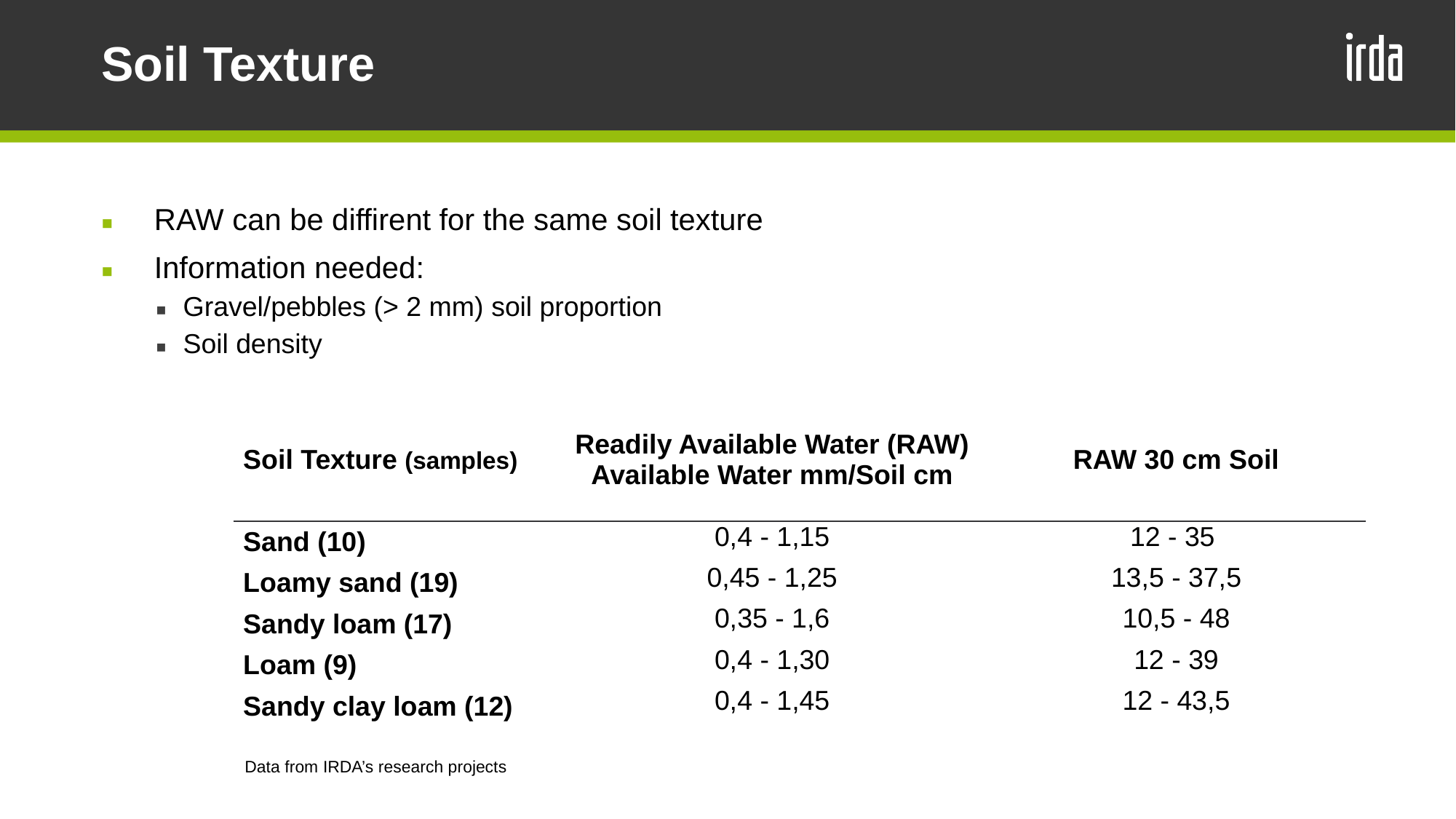

# Soil Texture
RAW can be diffirent for the same soil texture
Information needed:
Gravel/pebbles (> 2 mm) soil proportion
Soil density
| Soil Texture (samples) | Readily Available Water (RAW) Available Water mm/Soil cm | RAW 30 cm Soil |
| --- | --- | --- |
| Sand (10) | 0,4 - 1,15 | 12 - 35 |
| Loamy sand (19) | 0,45 - 1,25 | 13,5 - 37,5 |
| Sandy loam (17) | 0,35 - 1,6 | 10,5 - 48 |
| Loam (9) | 0,4 - 1,30 | 12 - 39 |
| Sandy clay loam (12) | 0,4 - 1,45 | 12 - 43,5 |
Data from IRDA’s research projects